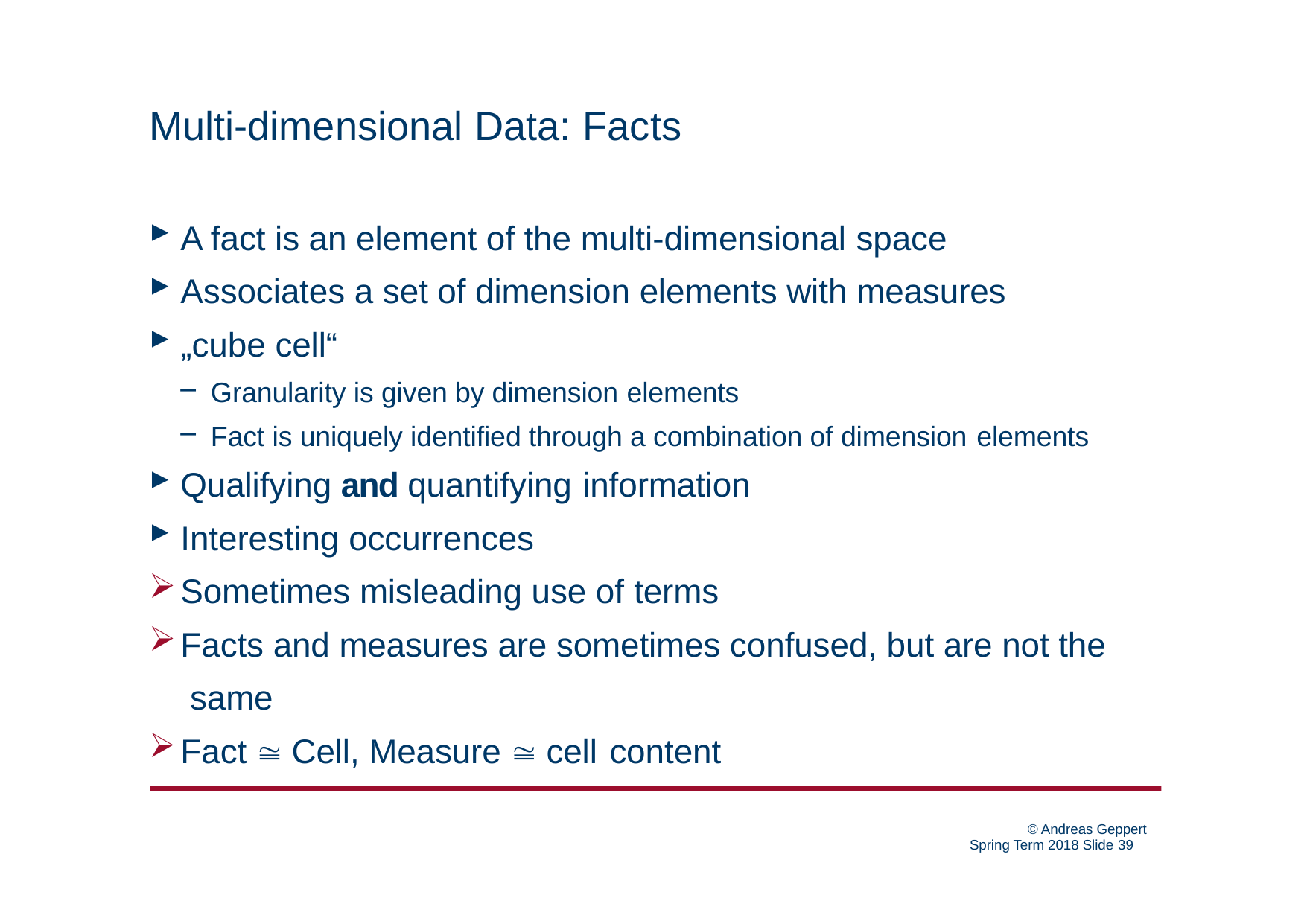

# Multi-dimensional Data: Facts
A fact is an element of the multi-dimensional space
Associates a set of dimension elements with measures
„cube cell“
Granularity is given by dimension elements
Fact is uniquely identified through a combination of dimension elements
Qualifying and quantifying information
Interesting occurrences
Sometimes misleading use of terms
Facts and measures are sometimes confused, but are not the  same
Fact ≅ Cell, Measure ≅ cell content
© Andreas Geppert  Spring Term 2018 Slide 39